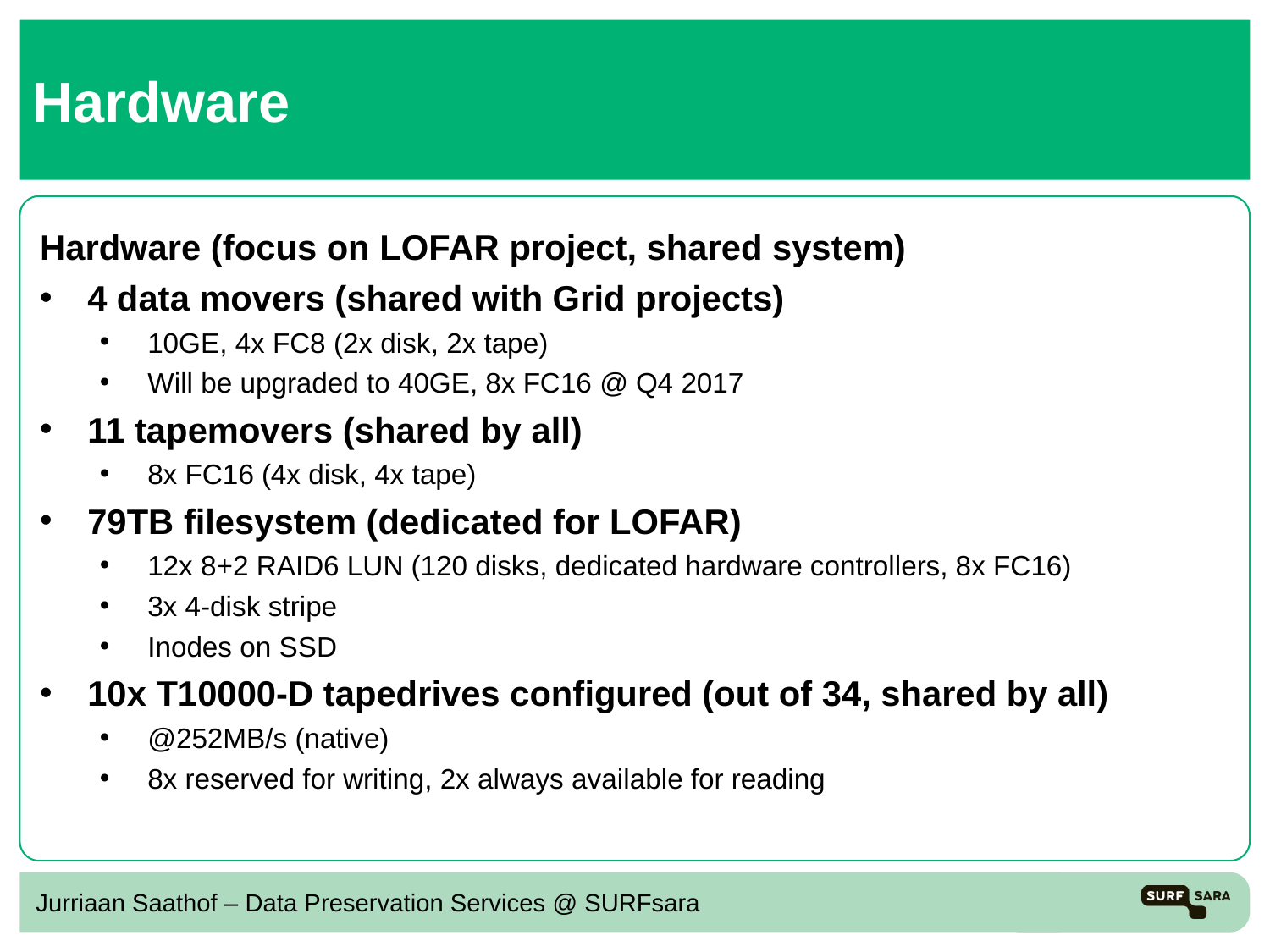

# Hardware
Hardware (focus on LOFAR project, shared system)
4 data movers (shared with Grid projects)
10GE, 4x FC8 (2x disk, 2x tape)
Will be upgraded to 40GE, 8x FC16 @ Q4 2017
11 tapemovers (shared by all)
8x FC16 (4x disk, 4x tape)
79TB filesystem (dedicated for LOFAR)
12x 8+2 RAID6 LUN (120 disks, dedicated hardware controllers, 8x FC16)
3x 4-disk stripe
Inodes on SSD
10x T10000-D tapedrives configured (out of 34, shared by all)
@252MB/s (native)
8x reserved for writing, 2x always available for reading

Jurriaan Saathof – Data Preservation Services @ SURFsara